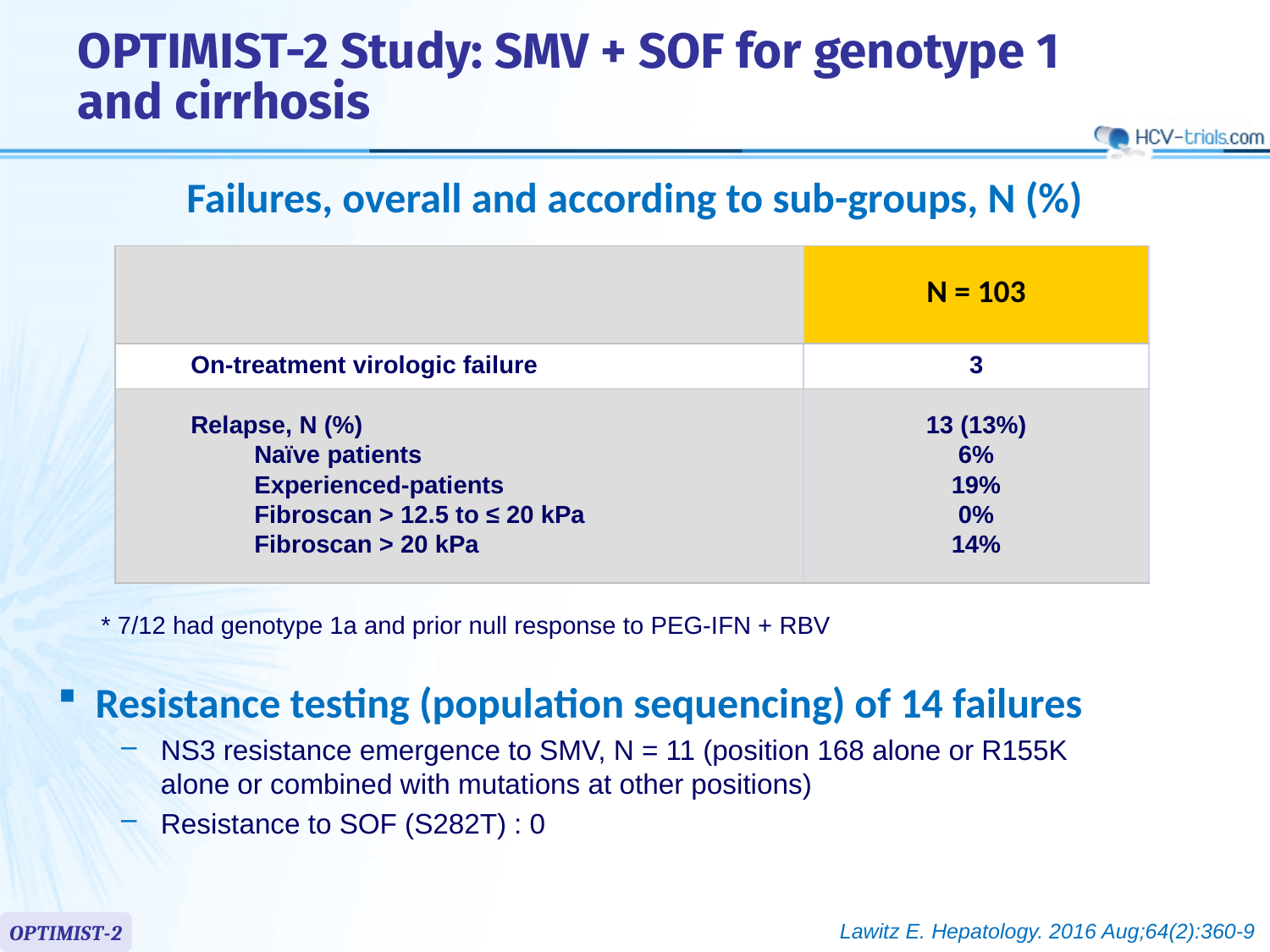

# OPTIMIST-2 Study: SMV + SOF for genotype 1 and cirrhosis
Failures, overall and according to sub-groups, N (%)
|  | N = 103 |
| --- | --- |
| On-treatment virologic failure | 3 |
| Relapse, N (%) Naïve patients Experienced-patients Fibroscan > 12.5 to ≤ 20 kPa Fibroscan > 20 kPa | 13 (13%) 6% 19% 0% 14% |
* 7/12 had genotype 1a and prior null response to PEG-IFN + RBV
Resistance testing (population sequencing) of 14 failures
NS3 resistance emergence to SMV, N = 11 (position 168 alone or R155K alone or combined with mutations at other positions)
Resistance to SOF (S282T) : 0
Lawitz E. Hepatology. 2016 Aug;64(2):360-9
OPTIMIST-2